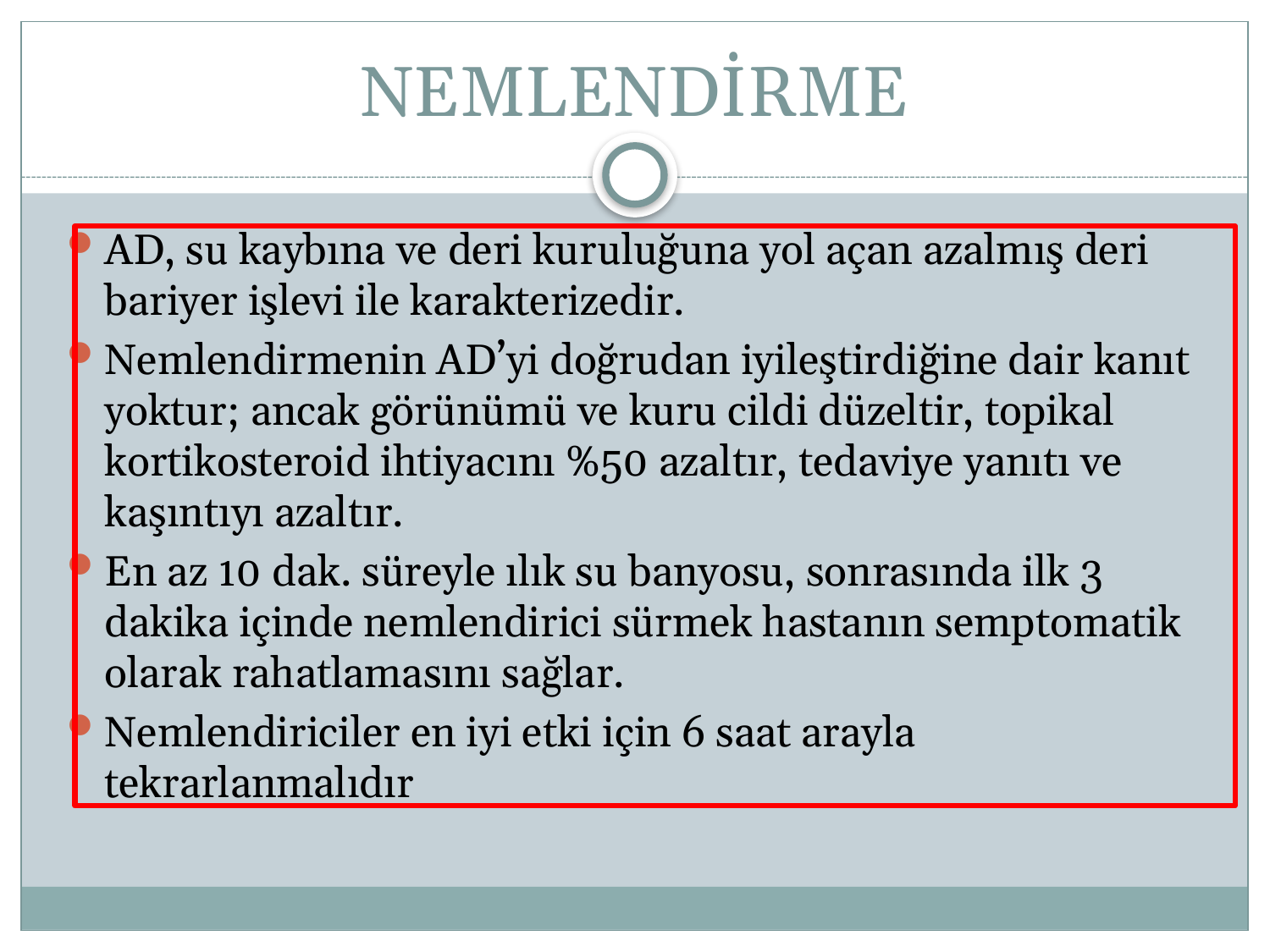

# NEMLENDİRME
AD, su kaybına ve deri kuruluğuna yol açan azalmış deri bariyer işlevi ile karakterizedir.
Nemlendirmenin AD’yi doğrudan iyileştirdiğine dair kanıt yoktur; ancak görünümü ve kuru cildi düzeltir, topikal kortikosteroid ihtiyacını %50 azaltır, tedaviye yanıtı ve kaşıntıyı azaltır.
En az 10 dak. süreyle ılık su banyosu, sonrasında ilk 3 dakika içinde nemlendirici sürmek hastanın semptomatik olarak rahatlamasını sağlar.
Nemlendiriciler en iyi etki için 6 saat arayla tekrarlanmalıdır